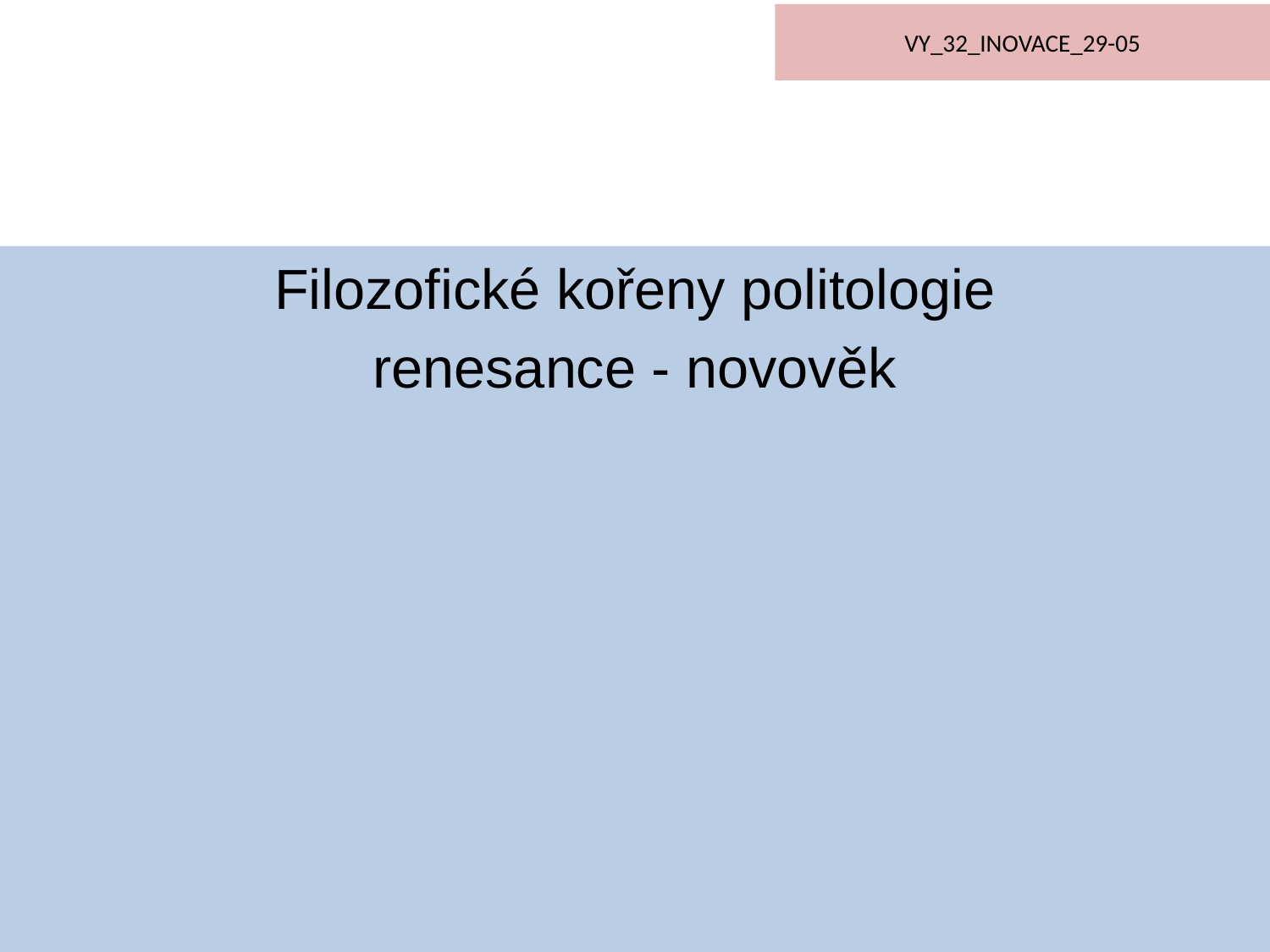

#
VY_32_INOVACE_29-05
Filozofické kořeny politologie
renesance - novověk